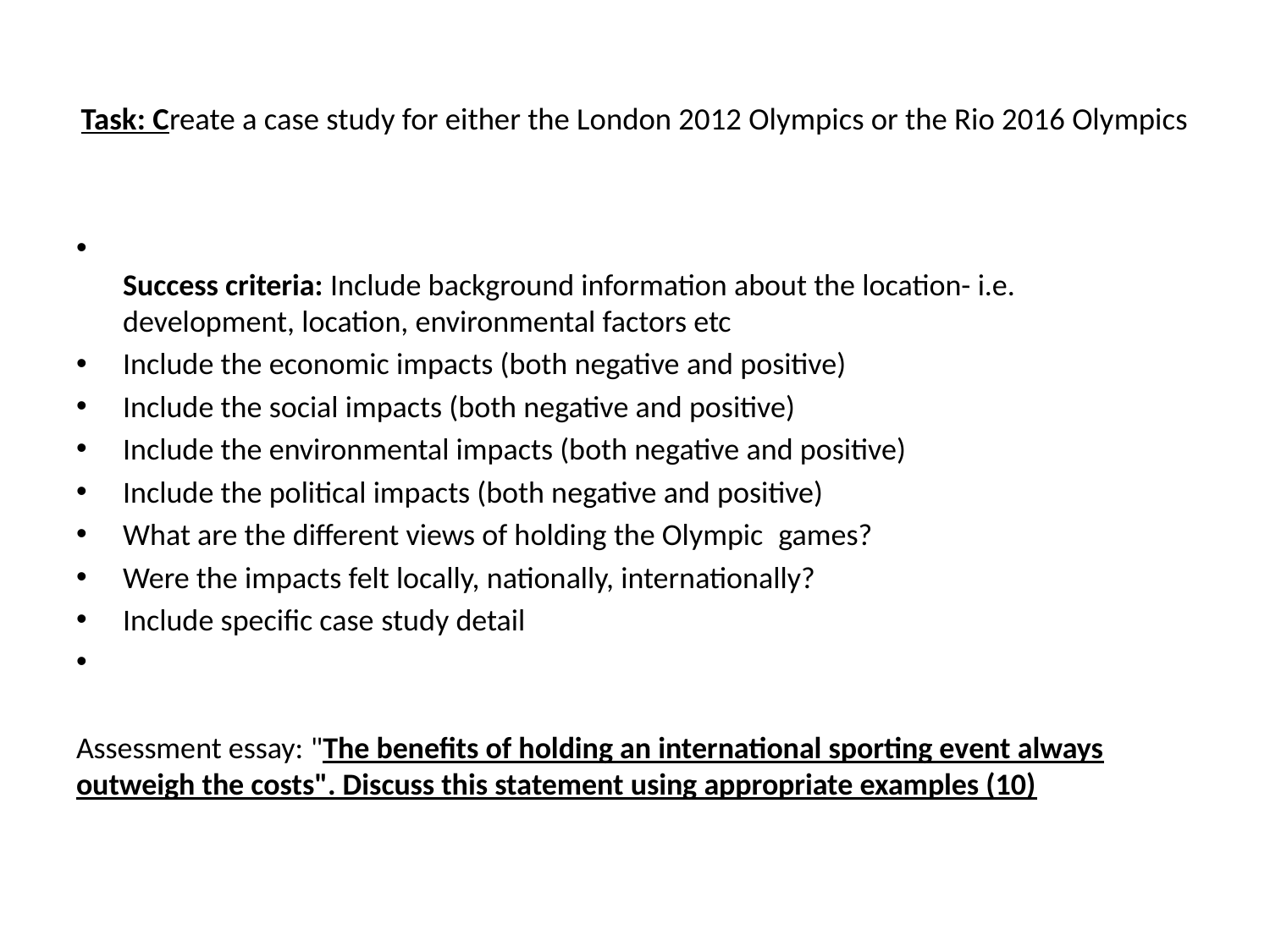

# Task: Create a case study for either the London 2012 Olympics or the Rio 2016 Olympics
Success criteria: Include background information about the location- i.e. development, location, environmental factors etc
Include the economic impacts (both negative and positive)
Include the social impacts (both negative and positive)
Include the environmental impacts (both negative and positive)
Include the political impacts (both negative and positive)
What are the different views of holding the Olympic  games?
Were the impacts felt locally, nationally, internationally?
​Include specific case study detail

Assessment essay: "The benefits of holding an international sporting event always outweigh the costs". Discuss this statement using appropriate examples (10)